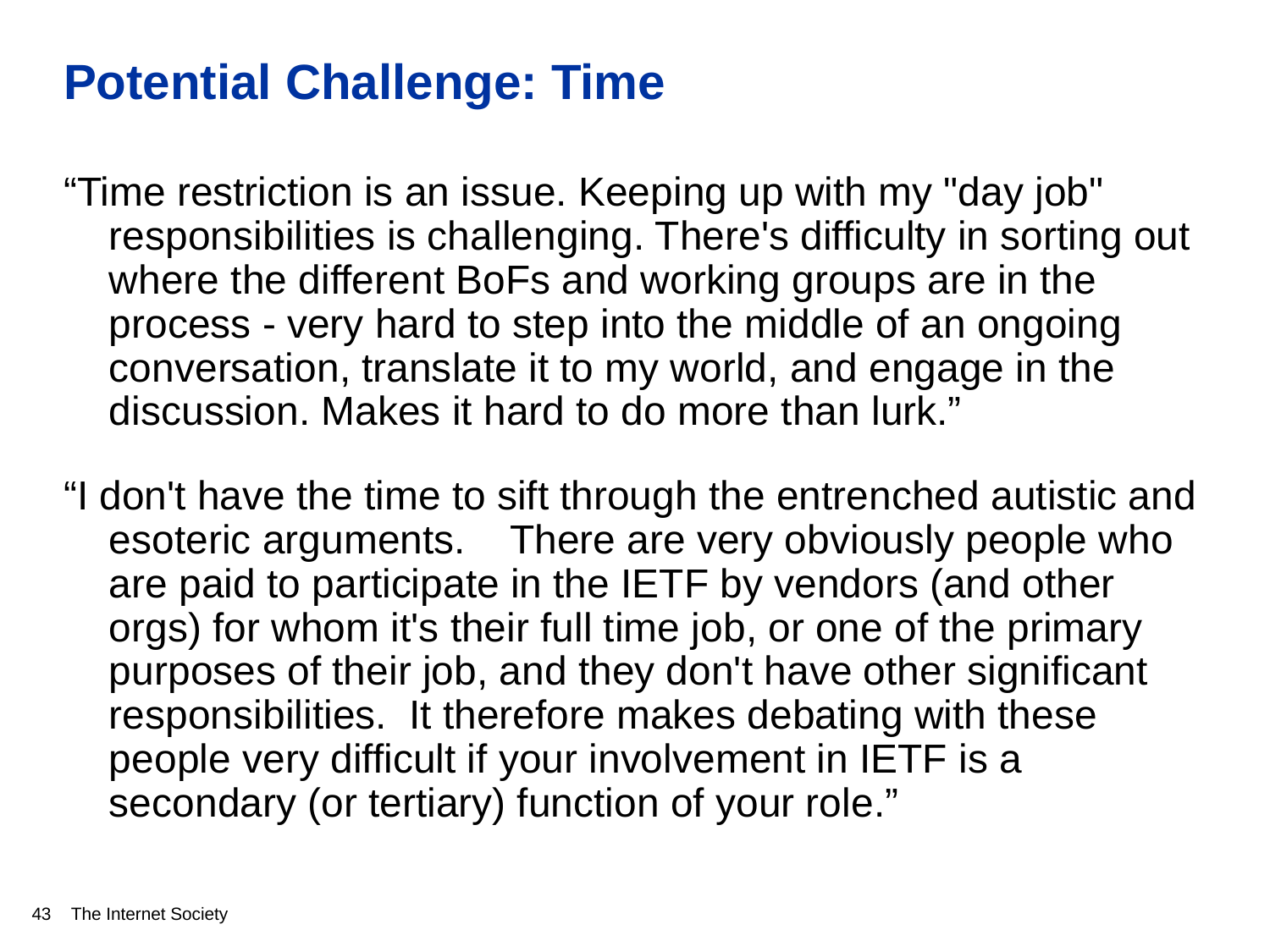

# Potential Challenge: Time
“Time restriction is an issue. Keeping up with my "day job" responsibilities is challenging. There's difficulty in sorting out where the different BoFs and working groups are in the process - very hard to step into the middle of an ongoing conversation, translate it to my world, and engage in the discussion. Makes it hard to do more than lurk.”
“I don't have the time to sift through the entrenched autistic and esoteric arguments.    There are very obviously people who are paid to participate in the IETF by vendors (and other orgs) for whom it's their full time job, or one of the primary purposes of their job, and they don't have other significant responsibilities.  It therefore makes debating with these people very difficult if your involvement in IETF is a secondary (or tertiary) function of your role.”
43